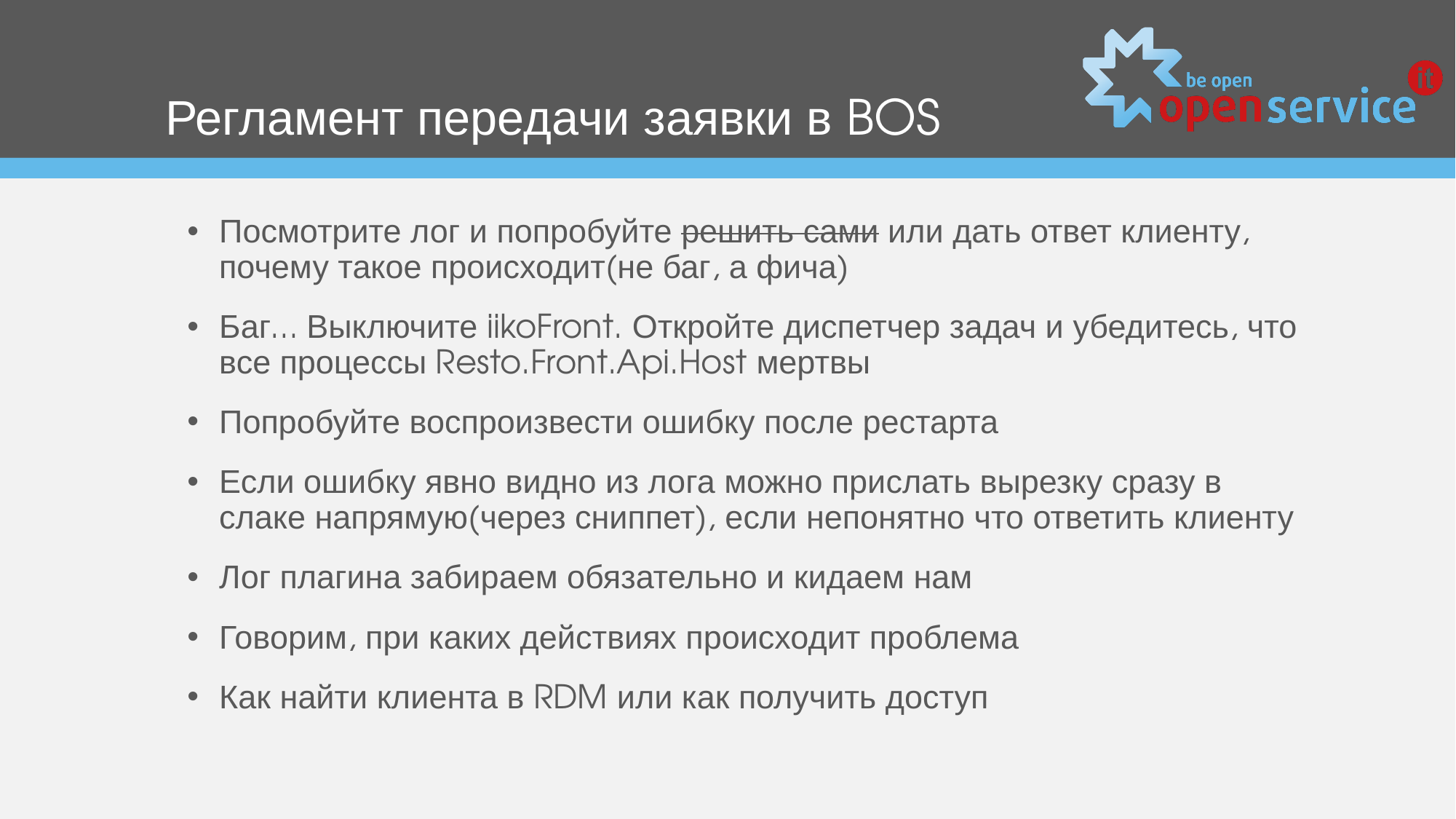

# Регламент передачи заявки в BOS
Посмотрите лог и попробуйте решить сами или дать ответ клиенту, почему такое происходит(не баг, а фича)
Баг… Выключите iikoFront. Откройте диспетчер задач и убедитесь, что все процессы Resto.Front.Api.Host мертвы
Попробуйте воспроизвести ошибку после рестарта
Если ошибку явно видно из лога можно прислать вырезку сразу в слаке напрямую(через сниппет), если непонятно что ответить клиенту
Лог плагина забираем обязательно и кидаем нам
Говорим, при каких действиях происходит проблема
Как найти клиента в RDM или как получить доступ